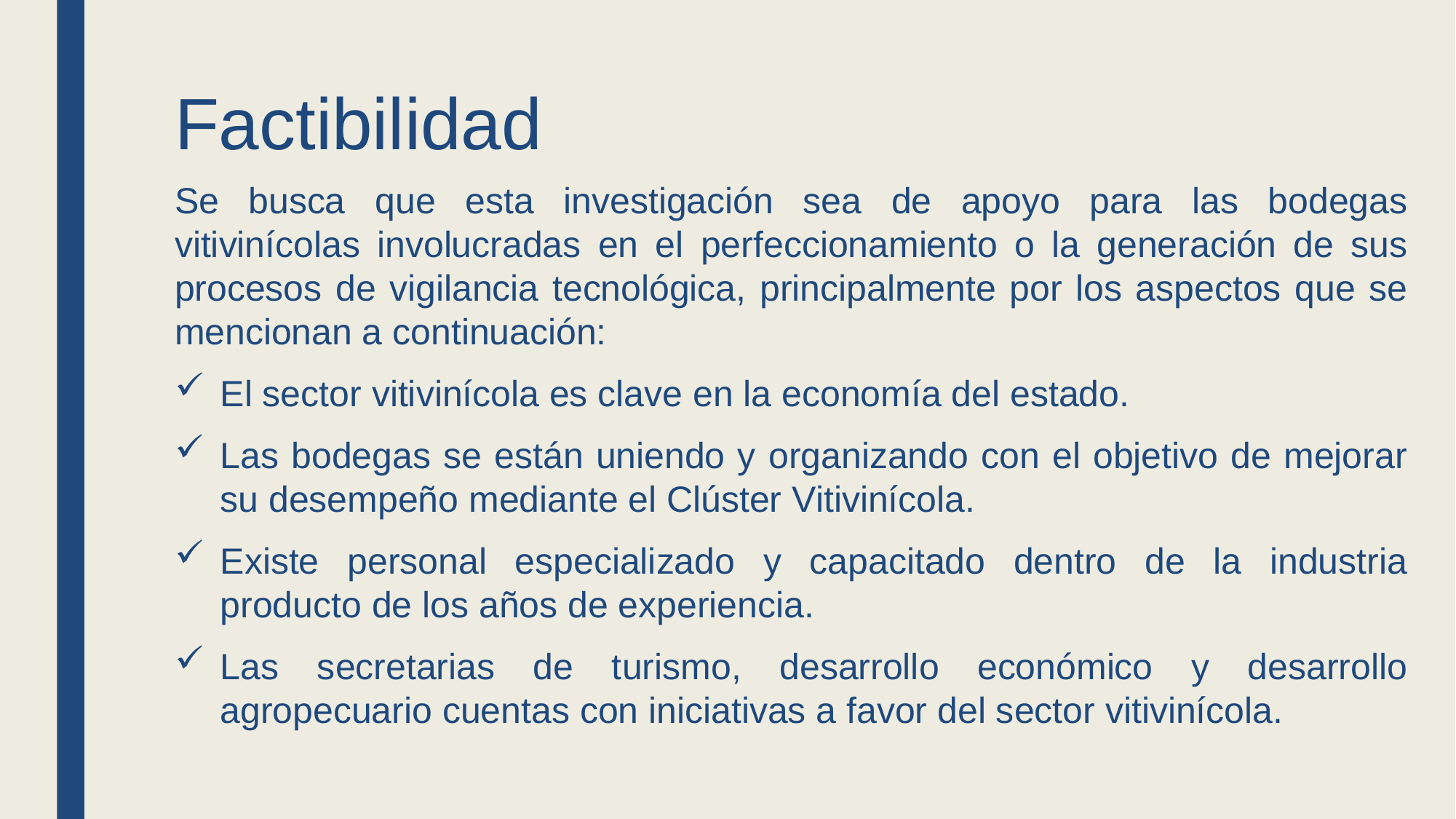

# Factibilidad
Se busca que esta investigación sea de apoyo para las bodegas vitivinícolas involucradas en el perfeccionamiento o la generación de sus procesos de vigilancia tecnológica, principalmente por los aspectos que se mencionan a continuación:
El sector vitivinícola es clave en la economía del estado.
Las bodegas se están uniendo y organizando con el objetivo de mejorar su desempeño mediante el Clúster Vitivinícola.
Existe personal especializado y capacitado dentro de la industria producto de los años de experiencia.
Las secretarias de turismo, desarrollo económico y desarrollo agropecuario cuentas con iniciativas a favor del sector vitivinícola.